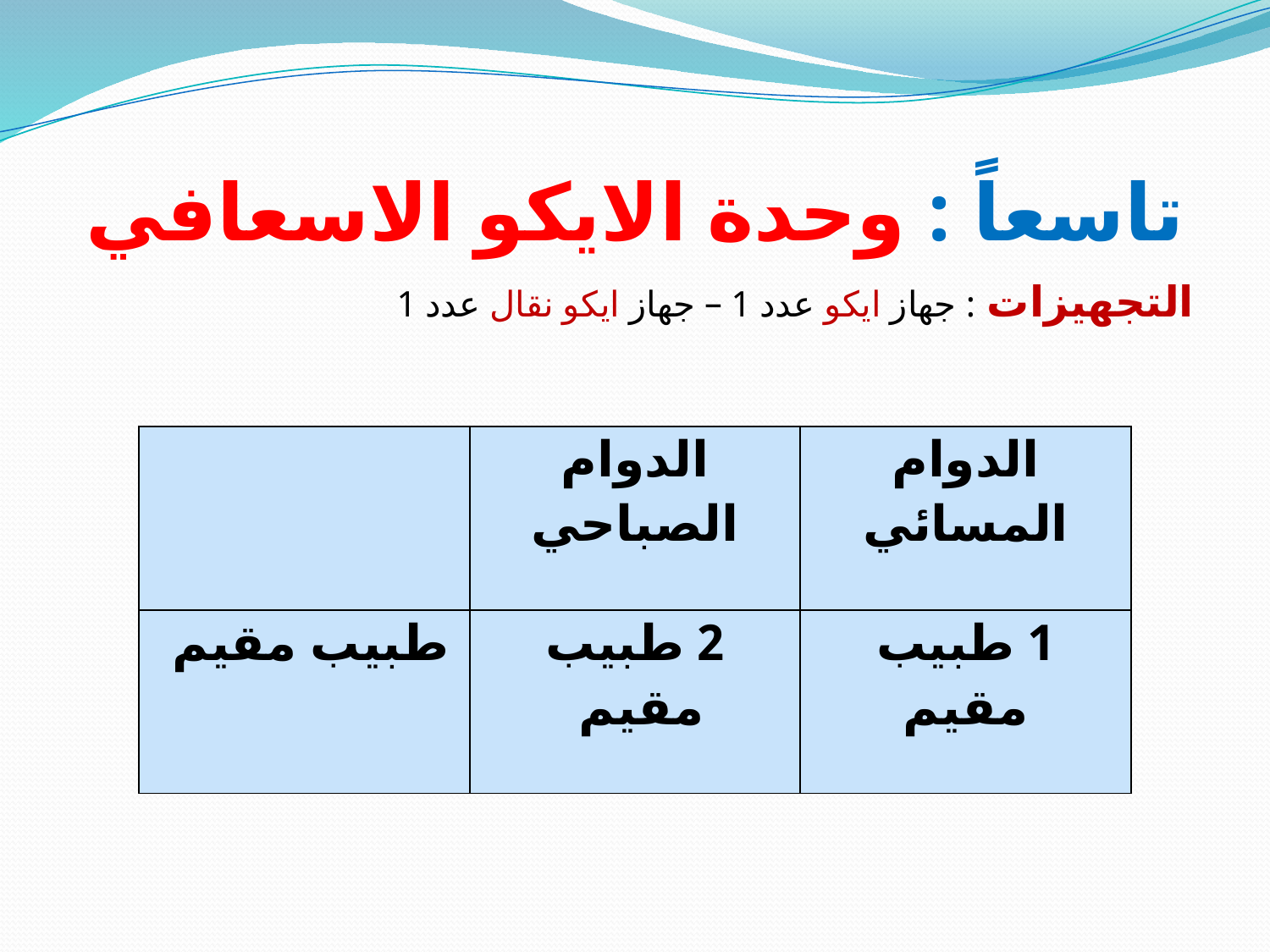

# تاسعاً : وحدة الايكو الاسعافي
التجهيزات : جهاز ايكو عدد 1 – جهاز ايكو نقال عدد 1

|  | الدوام الصباحي | الدوام المسائي |
| --- | --- | --- |
| طبيب مقيم | 2 طبيب مقيم | 1 طبيب مقيم |